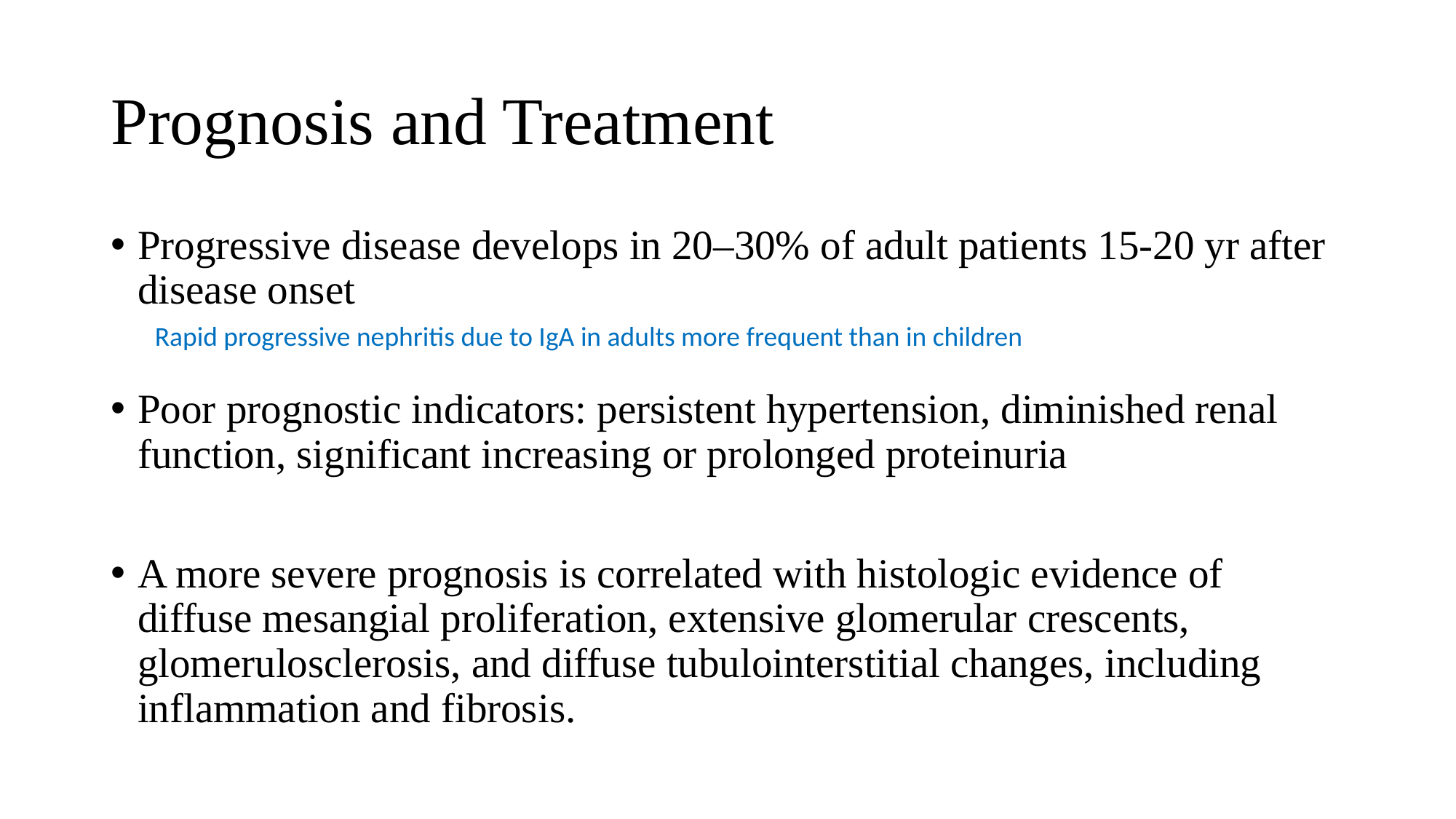

# Prognosis and Treatment
Progressive disease develops in 20–30% of adult patients 15-20 yr after disease onset

Poor prognostic indicators: persistent hypertension, diminished renal function, significant increasing or prolonged proteinuria

A more severe prognosis is correlated with histologic evidence of diffuse mesangial proliferation, extensive glomerular crescents, glomerulosclerosis, and diffuse tubulointerstitial changes, including inflammation and fibrosis.

Rapid progressive nephritis due to IgA in adults more frequent than in children